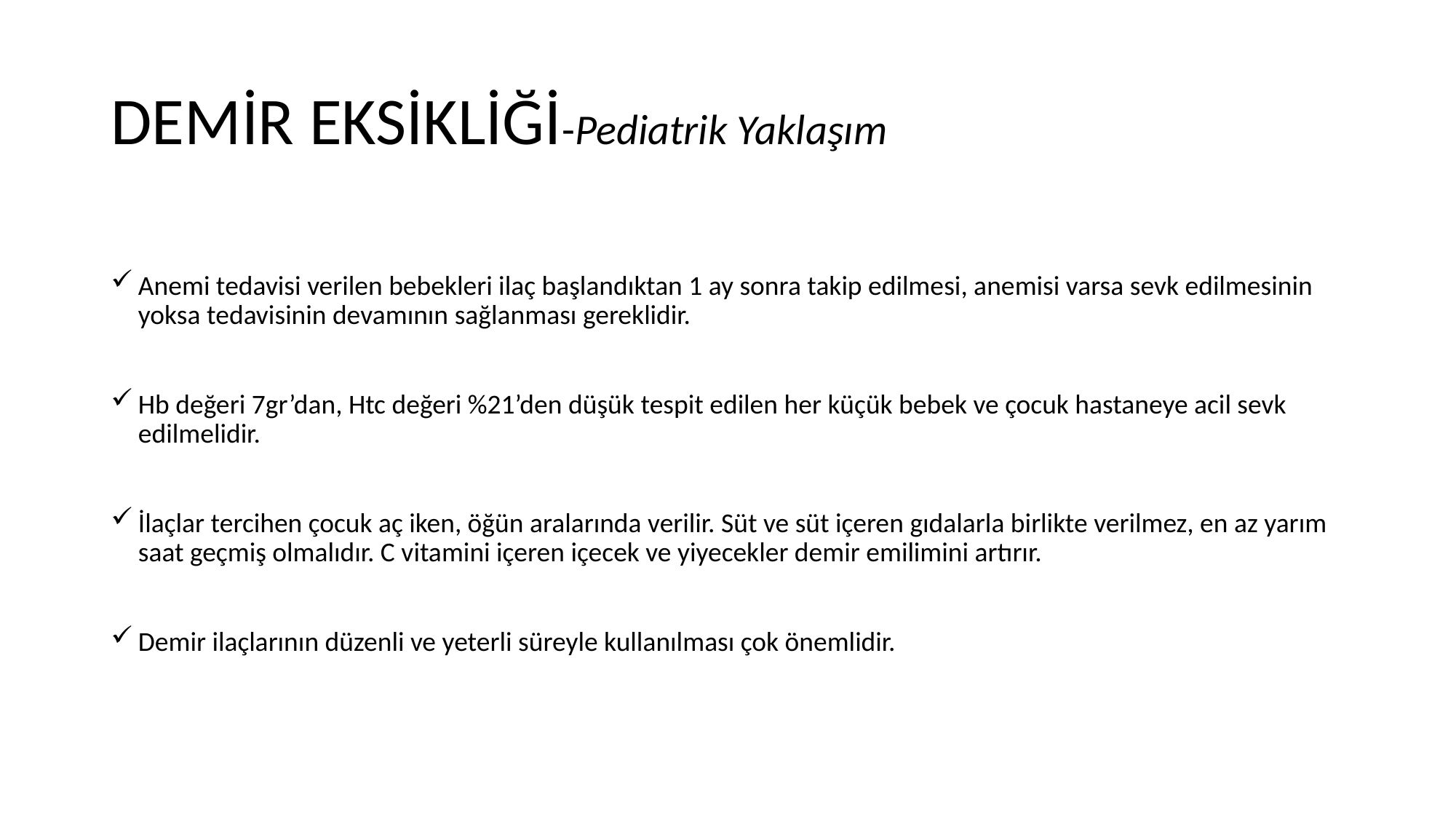

# DEMİR EKSİKLİĞİ-Pediatrik Yaklaşım

Anemi tedavisi verilen bebekleri ilaç başlandıktan 1 ay sonra takip edilmesi, anemisi varsa sevk edilmesinin yoksa tedavisinin devamının sağlanması gereklidir.

Hb değeri 7gr’dan, Htc değeri %21’den düşük tespit edilen her küçük bebek ve çocuk hastaneye acil sevk edilmelidir.

İlaçlar tercihen çocuk aç iken, öğün aralarında verilir. Süt ve süt içeren gıdalarla birlikte verilmez, en az yarım saat geçmiş olmalıdır. C vitamini içeren içecek ve yiyecekler demir emilimini artırır.

Demir ilaçlarının düzenli ve yeterli süreyle kullanılması çok önemlidir.